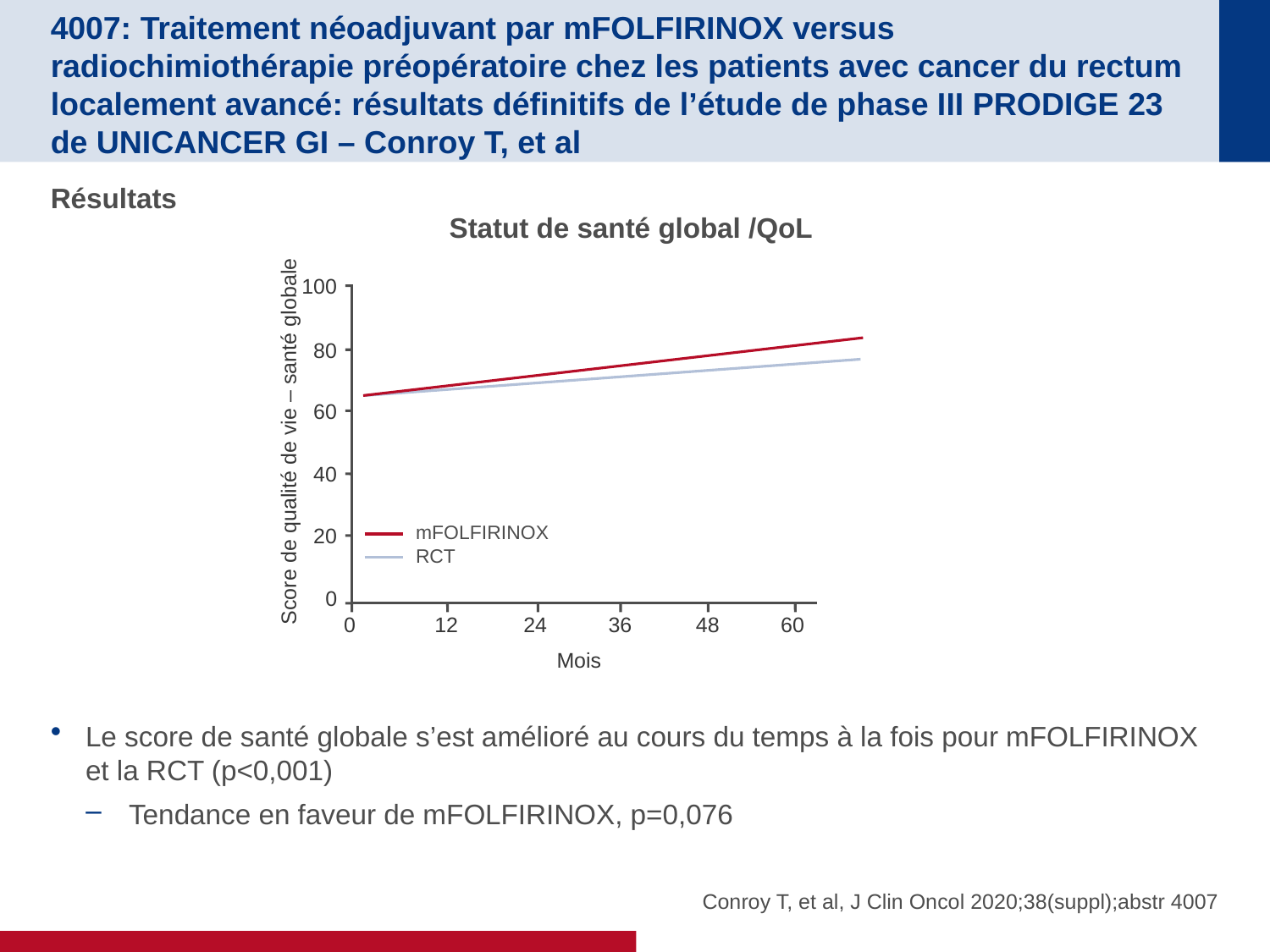

# 4007: Traitement néoadjuvant par mFOLFIRINOX versus radiochimiothérapie préopératoire chez les patients avec cancer du rectum localement avancé: résultats définitifs de l’étude de phase III PRODIGE 23 de UNICANCER GI – Conroy T, et al
Résultats
Le score de santé globale s’est amélioré au cours du temps à la fois pour mFOLFIRINOX et la RCT (p<0,001)
Tendance en faveur de mFOLFIRINOX, p=0,076
Statut de santé global /QoL
100

80

60

Score de qualité de vie – santé globale
40

mFOLFIRINOX
RCT
20

0

0
12
24
36
48
60
Mois

Conroy T, et al, J Clin Oncol 2020;38(suppl);abstr 4007